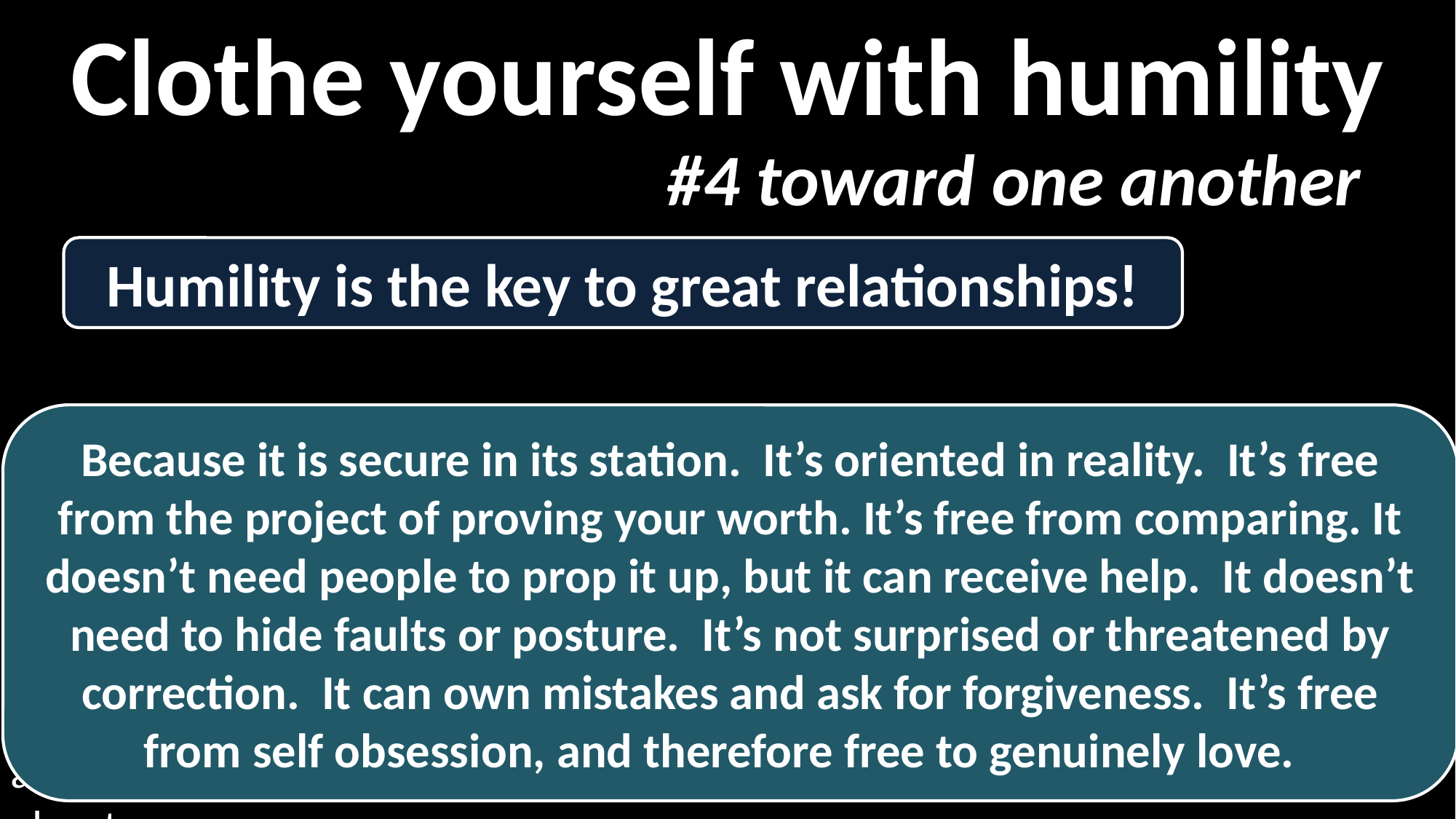

Clothe yourself with humility
#4 toward one another
Humility is the key to great relationships!
Because it is secure in its station.  It’s oriented in reality.  It’s free from the project of proving your worth. It’s free from comparing. It doesn’t need people to prop it up, but it can receive help.  It doesn’t need to hide faults or posture.  It’s not surprised or threatened by correction.  It can own mistakes and ask for forgiveness.  It’s free from self obsession, and therefore free to genuinely love.
1 Pet 5:5 You younger men, likewise, be subject to your elders; and all of you, clothe yourselves with humility toward one another, because God is opposed to the proud, but He gives grace to the humble. 6 Therefore humble yourselves under the mighty hand of God, so that He may exalt you at the proper time,  7 having cast all your anxiety on Him, because He cares about you.